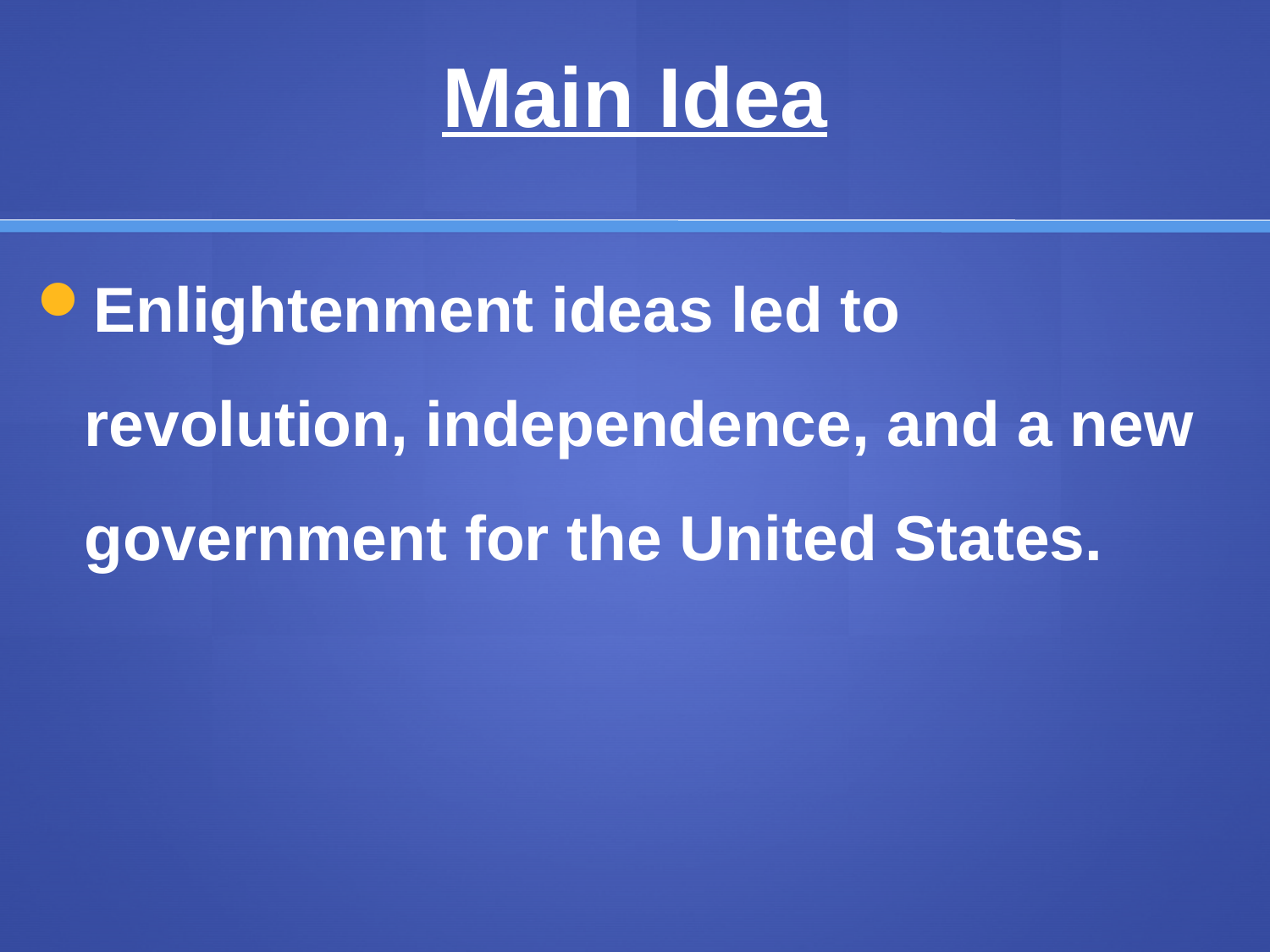

# Main Idea
Enlightenment ideas led to revolution, independence, and a new government for the United States.